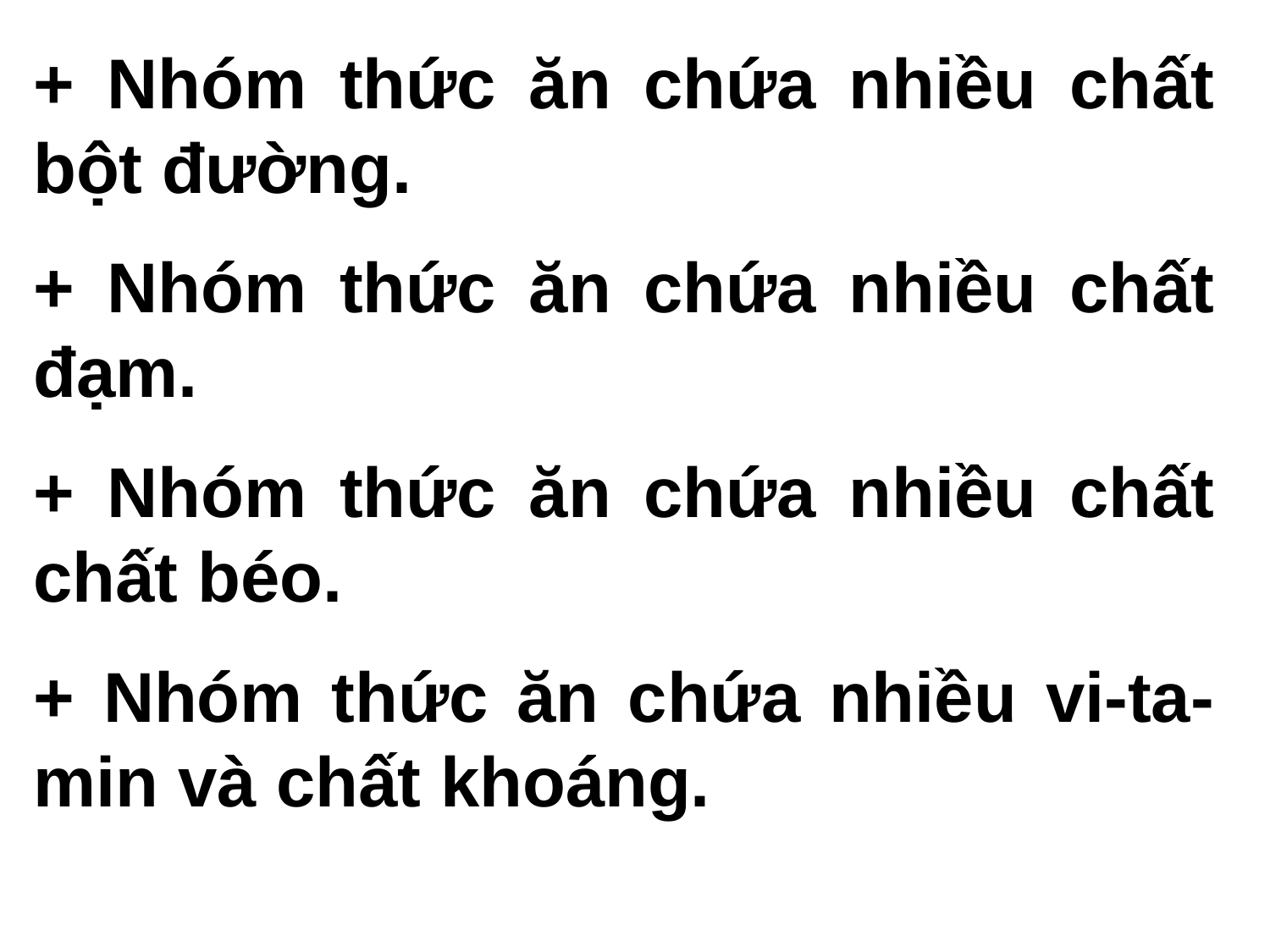

+ Nhóm thức ăn chứa nhiều chất bột đường.
+ Nhóm thức ăn chứa nhiều chất đạm.
+ Nhóm thức ăn chứa nhiều chất chất béo.
+ Nhóm thức ăn chứa nhiều vi-ta-min và chất khoáng.